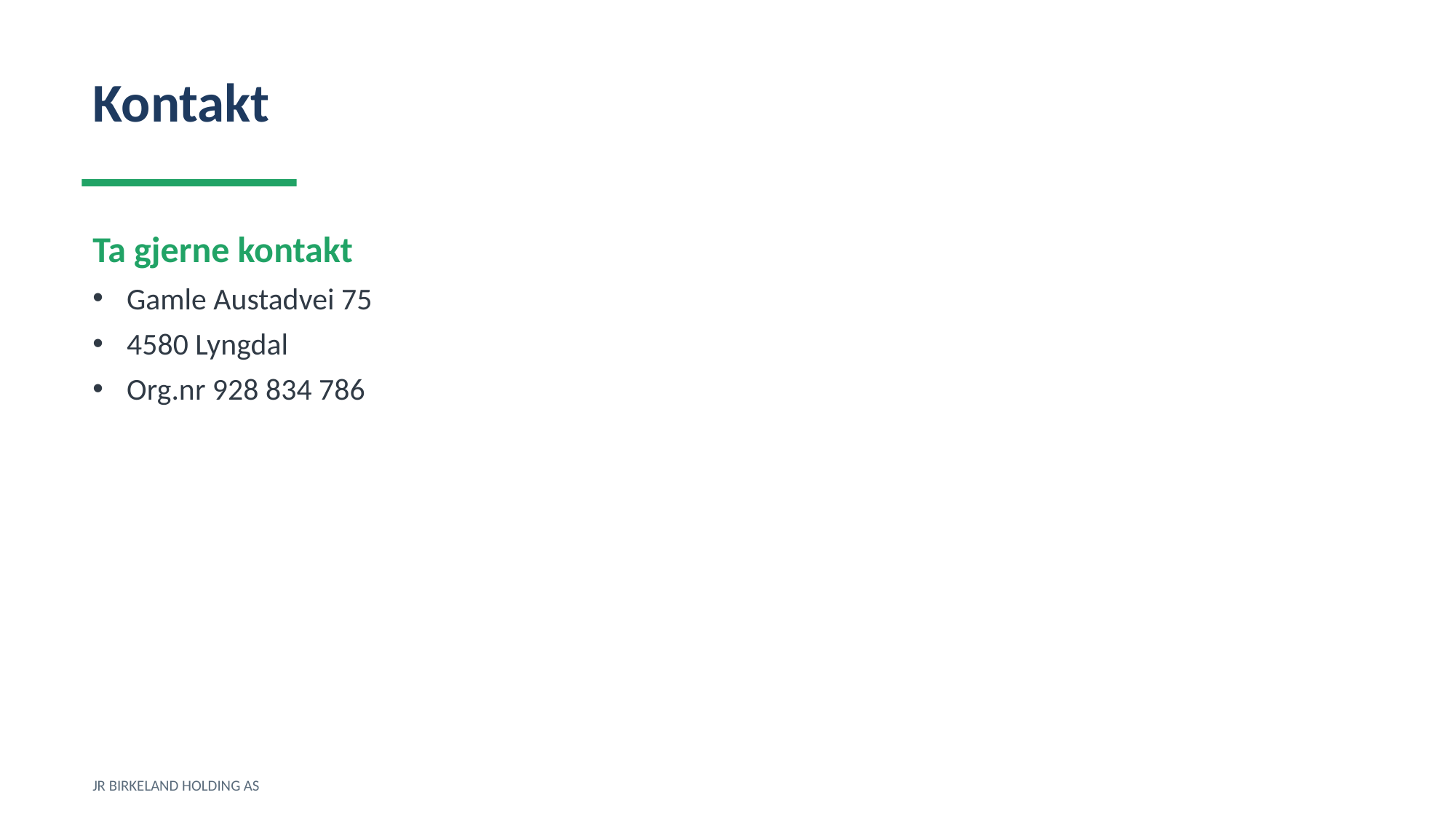

Kontakt

Ta gjerne kontakt
Gamle Austadvei 75
4580 Lyngdal
Org.nr 928 834 786
JR BIRKELAND HOLDING AS